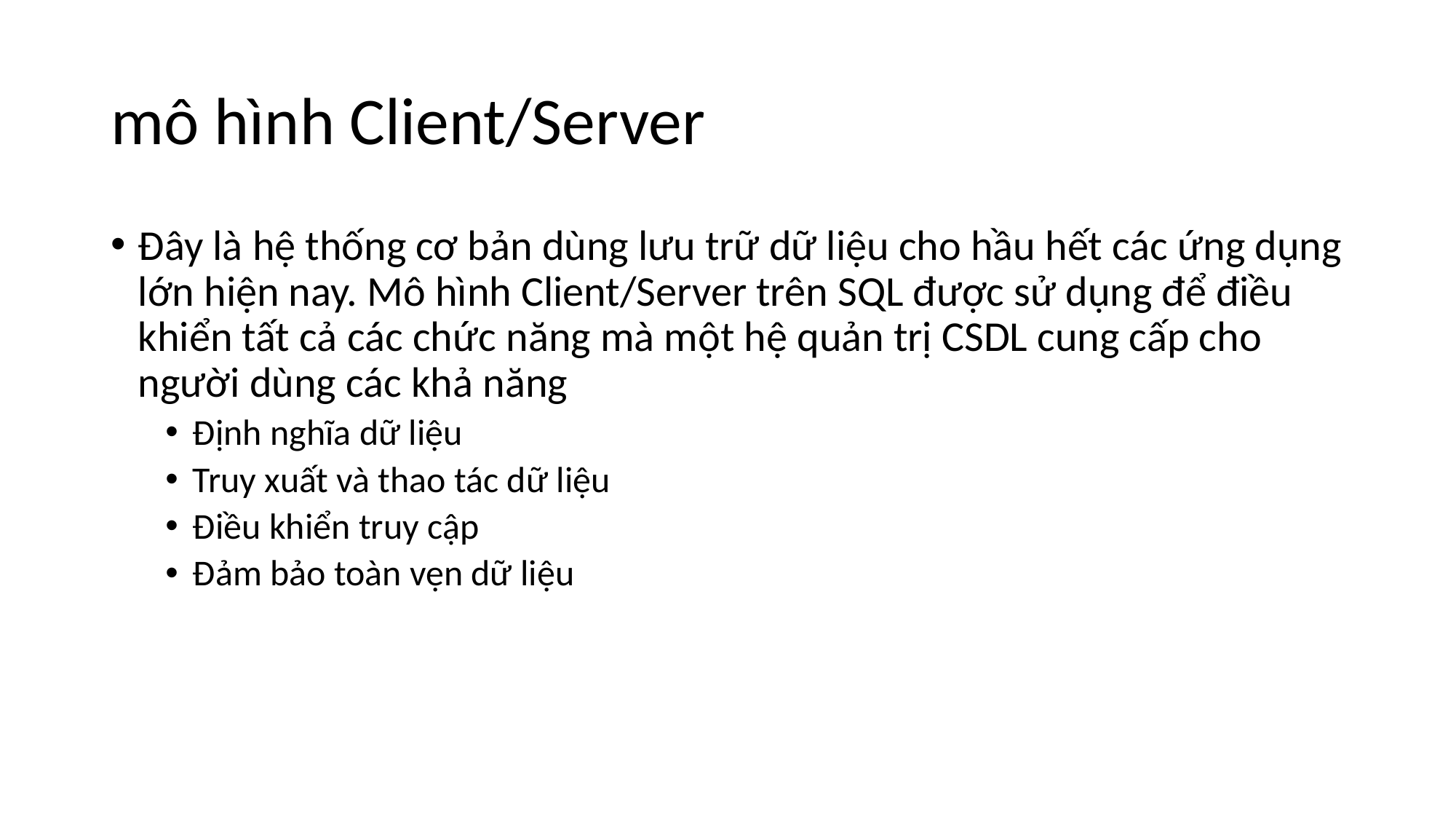

# mô hình Client/Server
Đây là hệ thống cơ bản dùng lưu trữ dữ liệu cho hầu hết các ứng dụng lớn hiện nay. Mô hình Client/Server trên SQL được sử dụng để điều khiển tất cả các chức năng mà một hệ quản trị CSDL cung cấp cho người dùng các khả năng
Định nghĩa dữ liệu
Truy xuất và thao tác dữ liệu
Điều khiển truy cập
Đảm bảo toàn vẹn dữ liệu